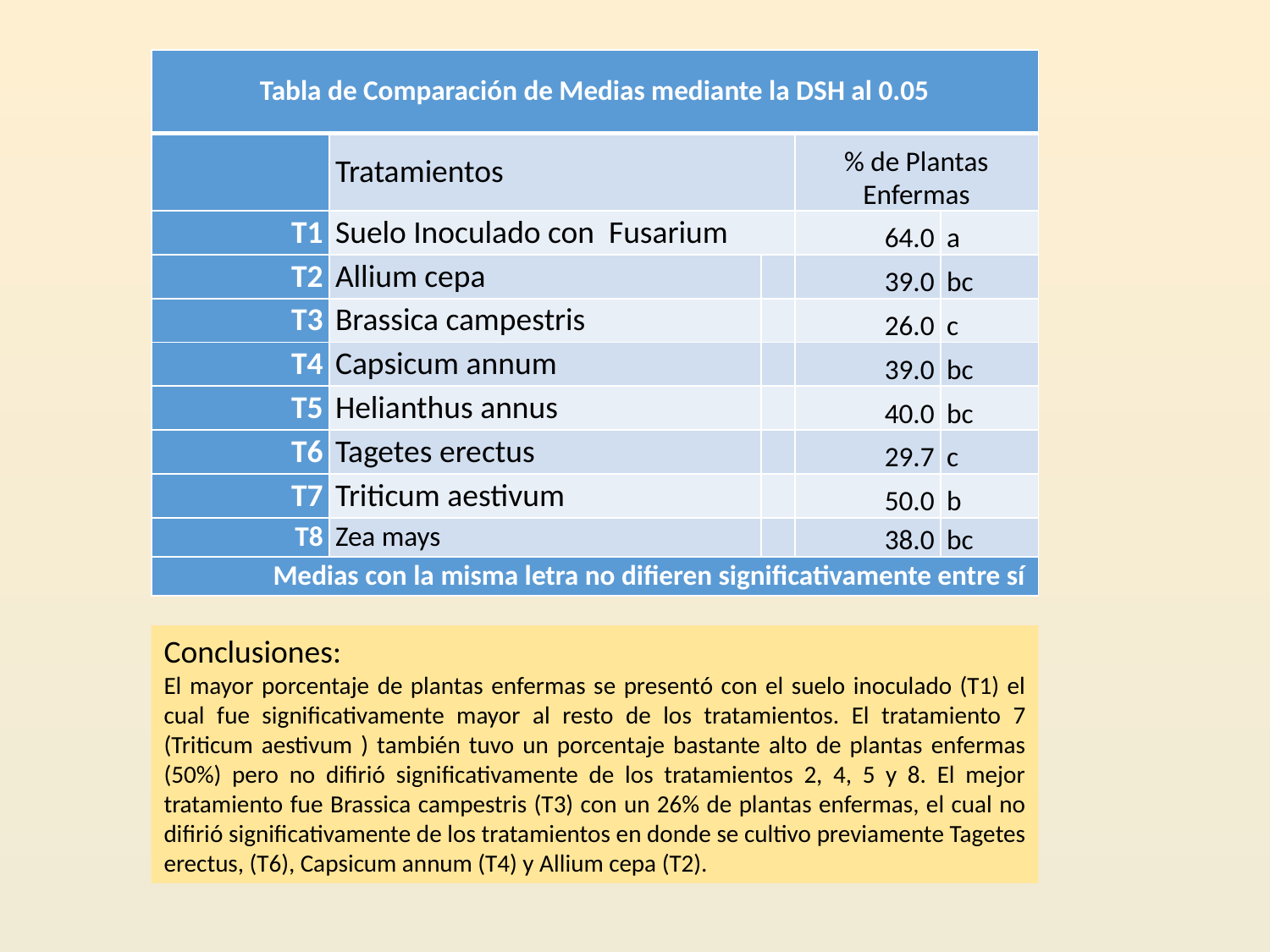

| Tabla de Comparación de Medias mediante la DSH al 0.05 |  |  |  |  |
| --- | --- | --- | --- | --- |
|  | Tratamientos |  | % de Plantas Enfermas |  |
| T1 | Suelo Inoculado con Fusarium |  | 64.0 | a |
| T2 | Allium cepa |  | 39.0 | bc |
| T3 | Brassica campestris |  | 26.0 | c |
| T4 | Capsicum annum |  | 39.0 | bc |
| T5 | Helianthus annus |  | 40.0 | bc |
| T6 | Tagetes erectus |  | 29.7 | c |
| T7 | Triticum aestivum |  | 50.0 | b |
| T8 | Zea mays |  | 38.0 | bc |
| Medias con la misma letra no difieren significativamente entre sí |  |  |  |  |
c
a
Conclusiones:
El mayor porcentaje de plantas enfermas se presentó con el suelo inoculado (T1) el cual fue significativamente mayor al resto de los tratamientos. El tratamiento 7 (Triticum aestivum ) también tuvo un porcentaje bastante alto de plantas enfermas (50%) pero no difirió significativamente de los tratamientos 2, 4, 5 y 8. El mejor tratamiento fue Brassica campestris (T3) con un 26% de plantas enfermas, el cual no difirió significativamente de los tratamientos en donde se cultivo previamente Tagetes erectus, (T6), Capsicum annum (T4) y Allium cepa (T2).